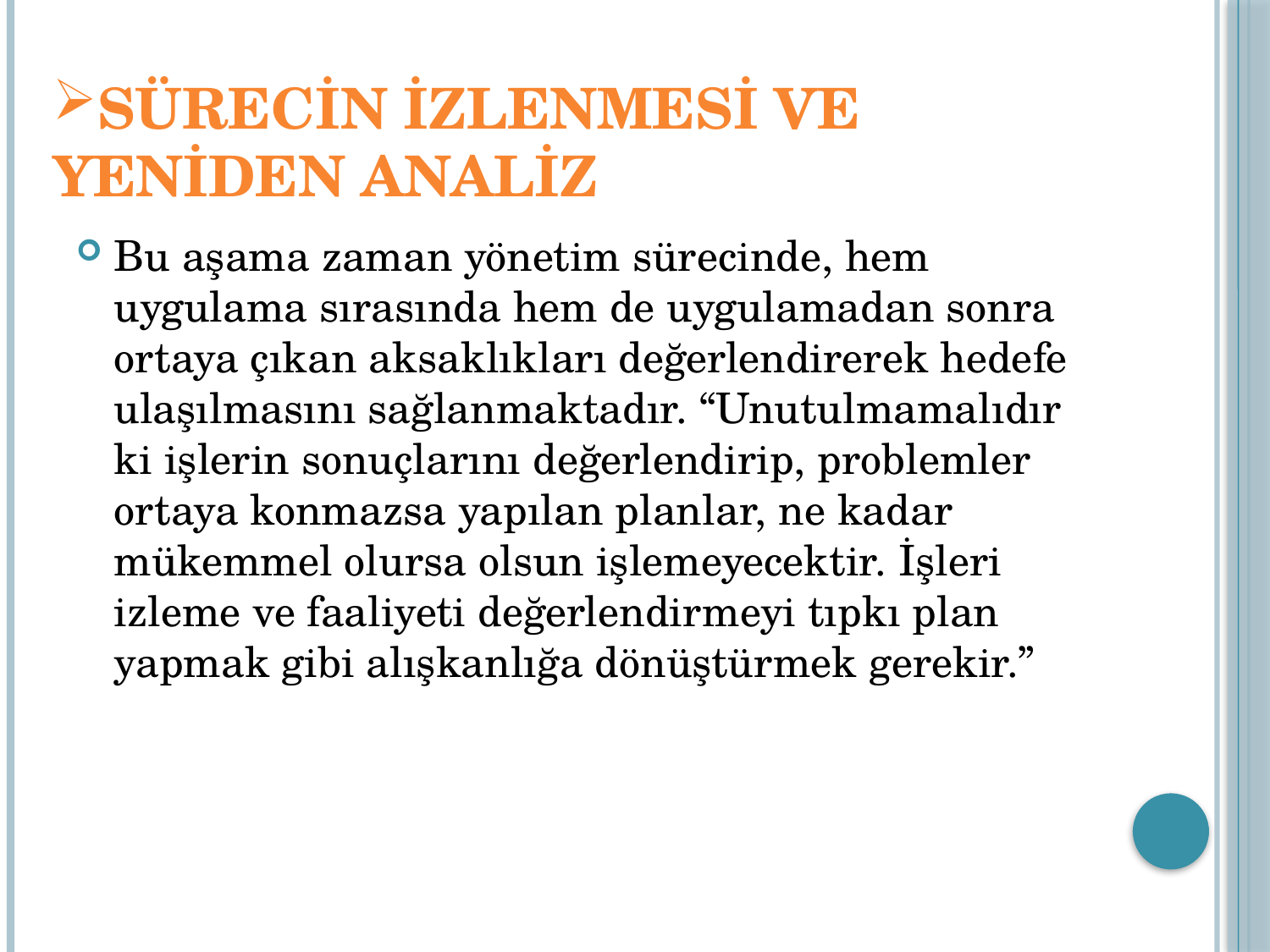

SÜRECİN İZLENMESİ VE YENİDEN ANALİZ
Bu aşama zaman yönetim sürecinde, hem uygulama sırasında hem de uygulamadan sonra ortaya çıkan aksaklıkları değerlendirerek hedefe ulaşılmasını sağlanmaktadır. “Unutulmamalıdır ki işlerin sonuçlarını değerlendirip, problemler ortaya konmazsa yapılan planlar, ne kadar mükemmel olursa olsun işlemeyecektir. İşleri izleme ve faaliyeti değerlendirmeyi tıpkı plan yapmak gibi alışkanlığa dönüştürmek gerekir.”